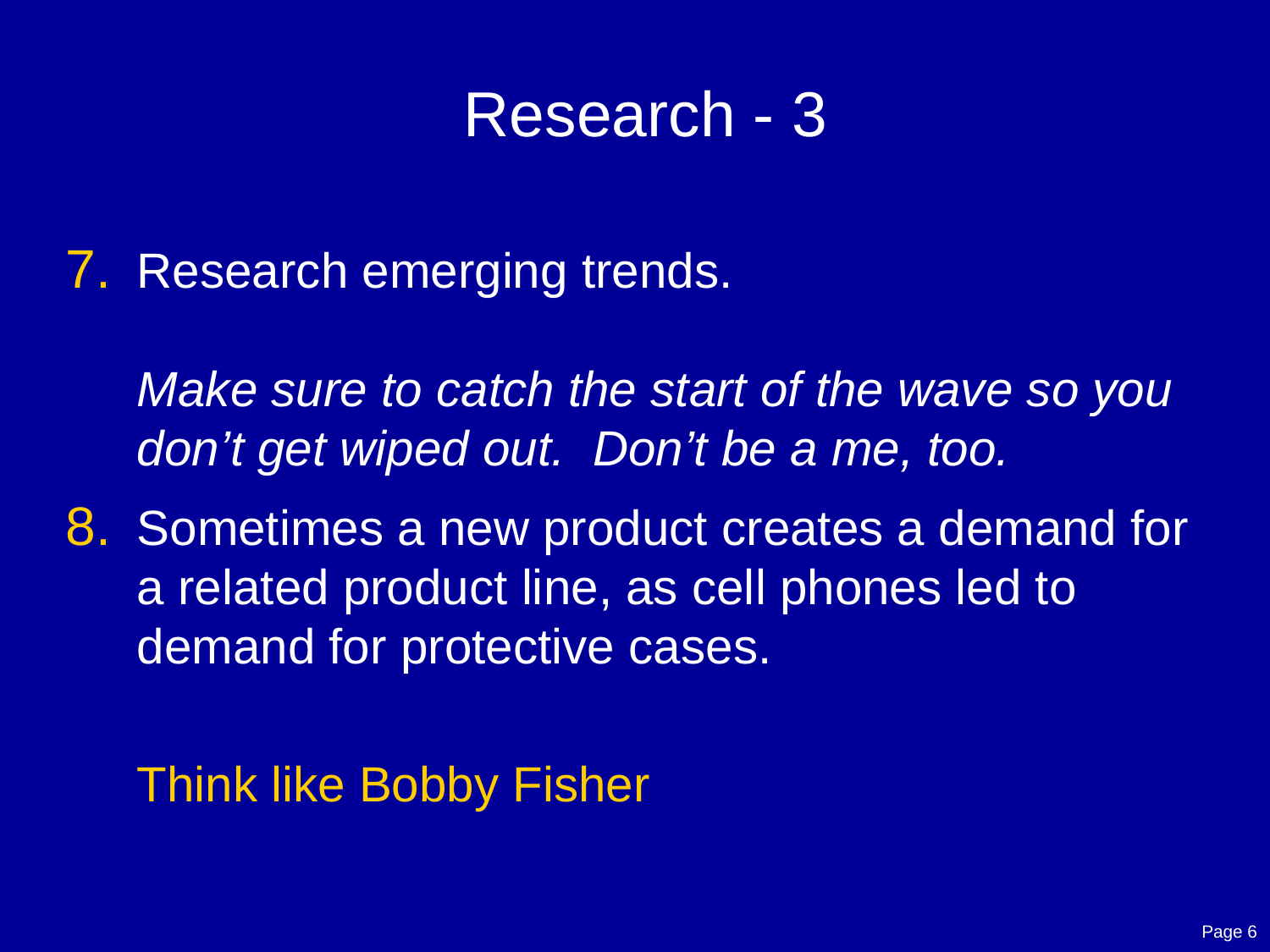

# Research - 3
Research emerging trends.
Make sure to catch the start of the wave so you don’t get wiped out.  Don’t be a me, too.
Sometimes a new product creates a demand for a related product line, as cell phones led to demand for protective cases.
Think like Bobby Fisher
Page 6